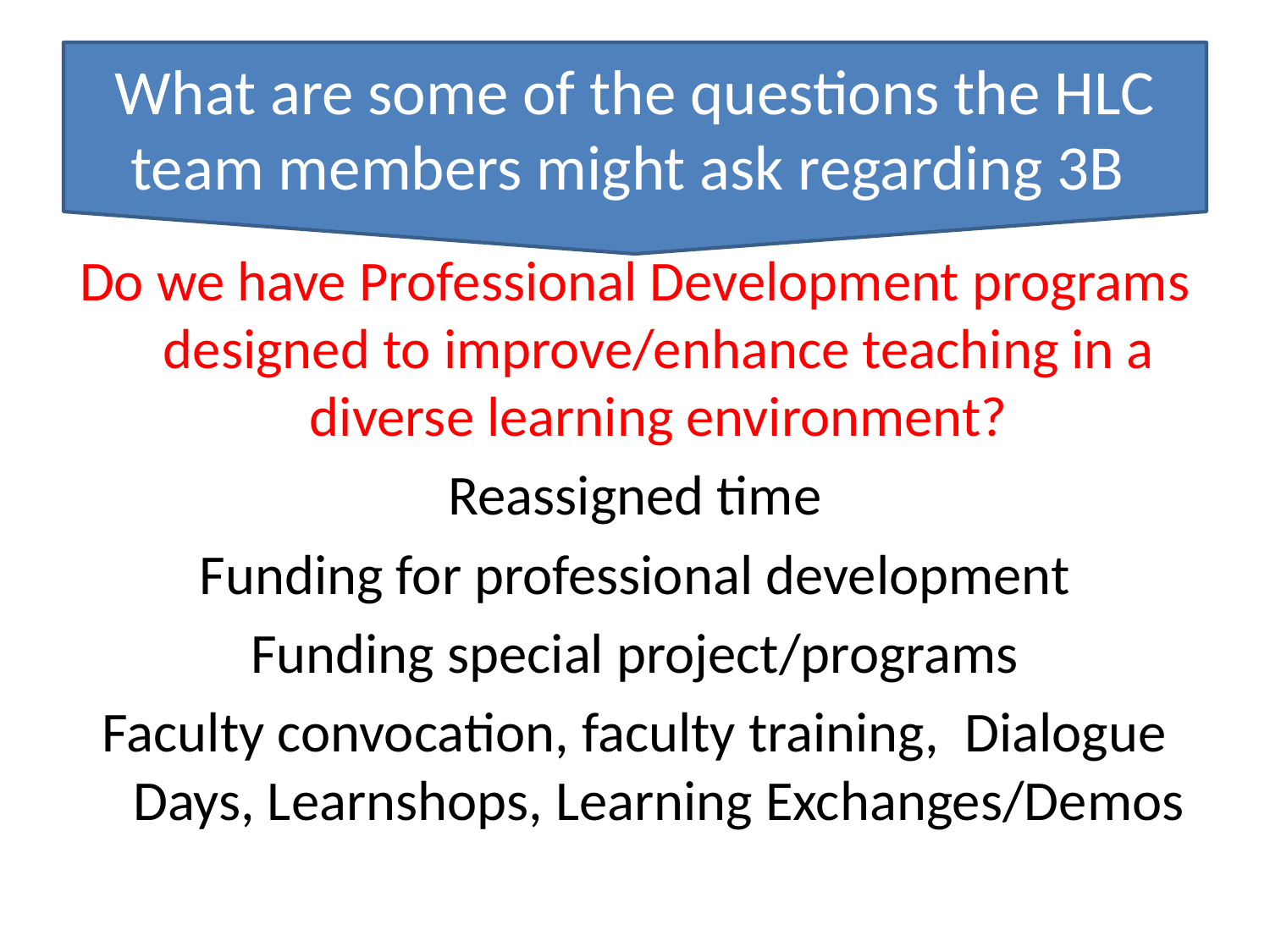

#
What are some of the questions the HLC team members might ask regarding 3B

Do we have Professional Development programs designed to improve/enhance teaching in a diverse learning environment?
Reassigned time
Funding for professional development
Funding special project/programs
Faculty convocation, faculty training,  Dialogue Days, Learnshops, Learning Exchanges/Demos